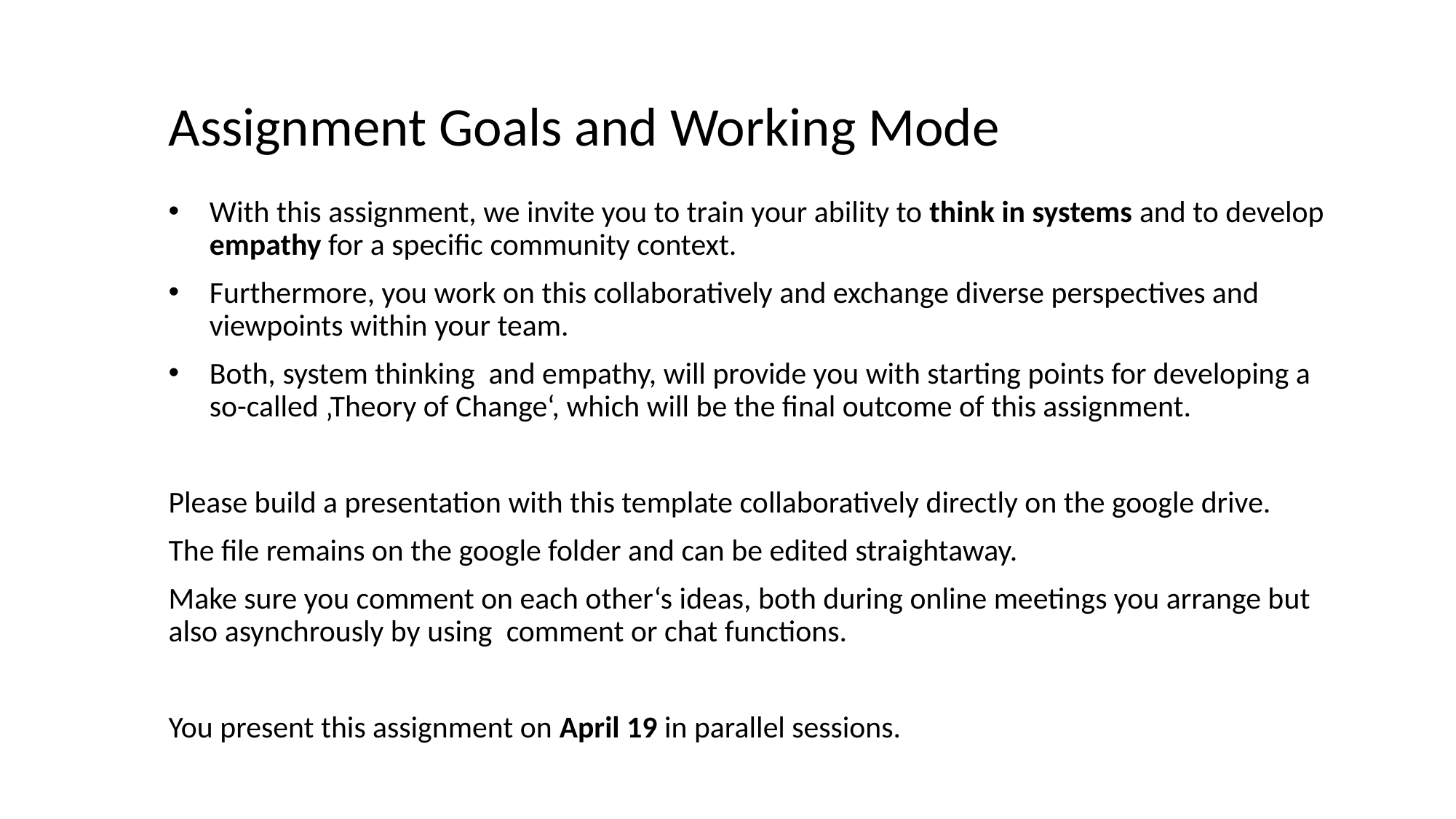

# Assignment Goals and Working Mode
With this assignment, we invite you to train your ability to think in systems and to develop empathy for a specific community context.
Furthermore, you work on this collaboratively and exchange diverse perspectives and viewpoints within your team.
Both, system thinking  and empathy, will provide you with starting points for developing a so-called ‚Theory of Change‘, which will be the final outcome of this assignment.

Please build a presentation with this template collaboratively directly on the google drive.
The file remains on the google folder and can be edited straightaway.
Make sure you comment on each other‘s ideas, both during online meetings you arrange but also asynchrously by using  comment or chat functions.

You present this assignment on April 19 in parallel sessions.